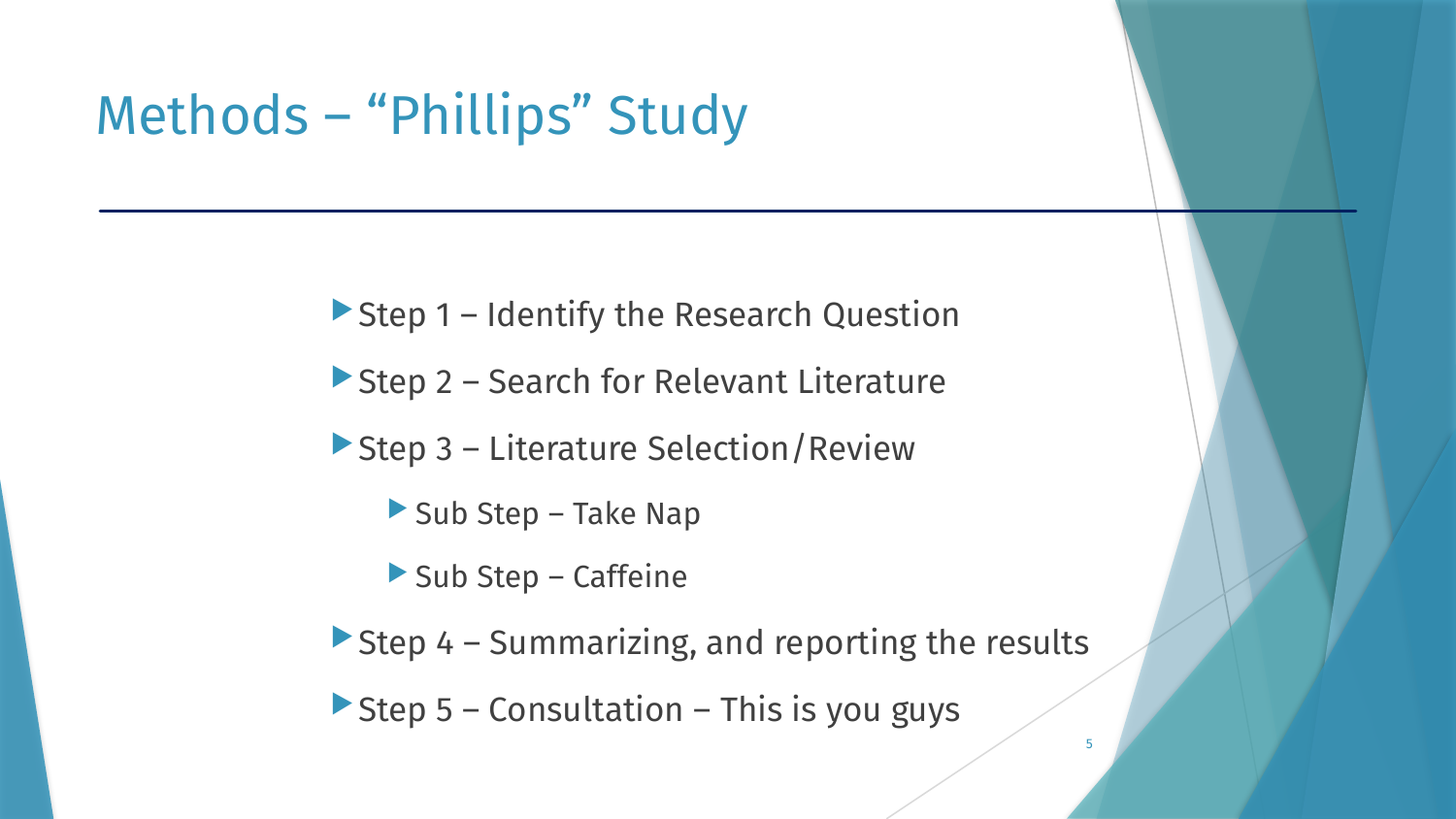

# Methods – “Phillips” Study

Step 1 – Identify the Research Question
Step 2 – Search for Relevant Literature
Step 3 – Literature Selection/Review
Sub Step – Take Nap
Sub Step – Caffeine
Step 4 – Summarizing, and reporting the results
Step 5 – Consultation – This is you guys
5